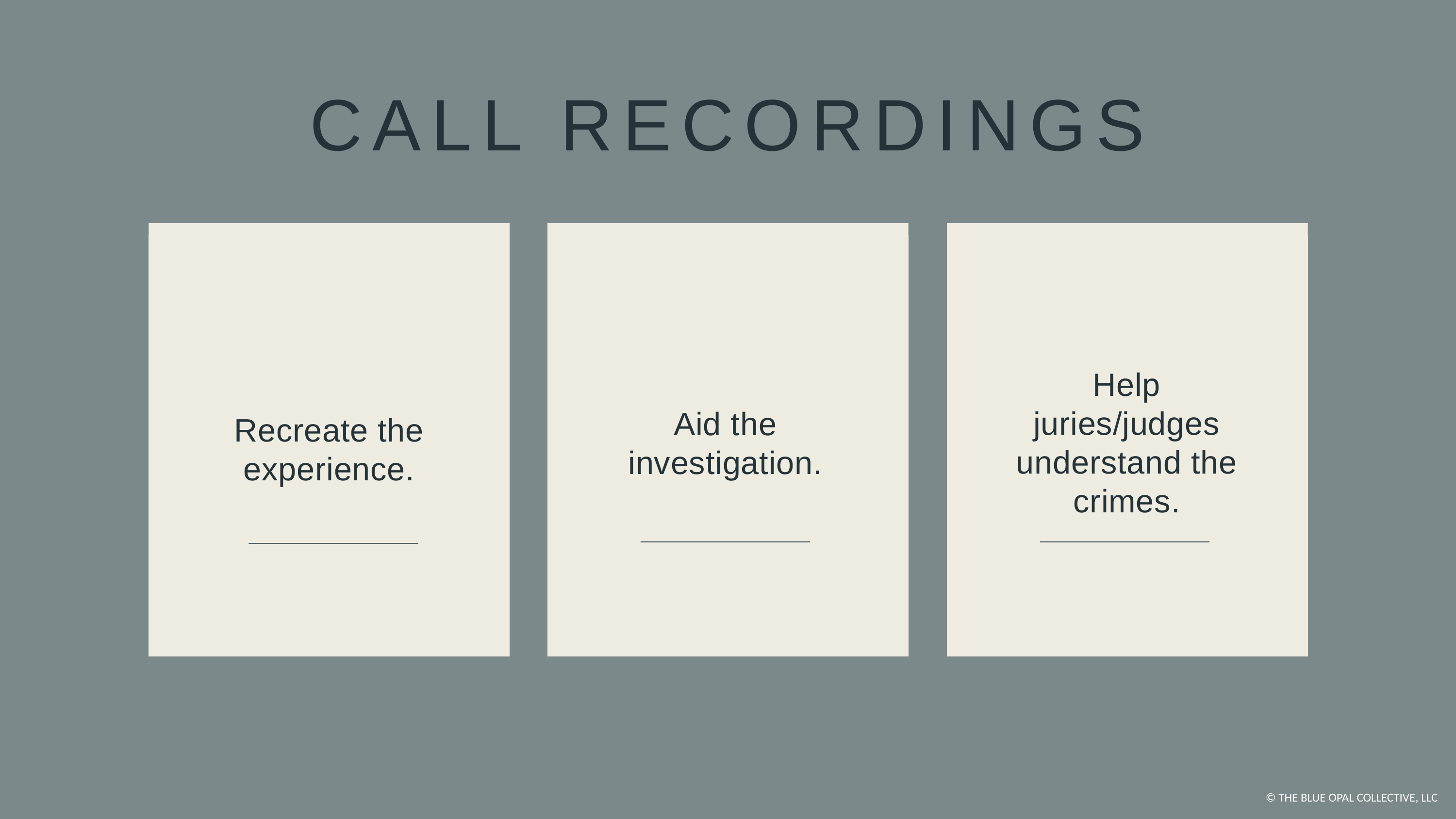

CALL RECORDINGS

Help juries/judges understand the crimes.
Aid the investigation.
Recreate the experience.

© THE BLUE OPAL COLLECTIVE, LLC